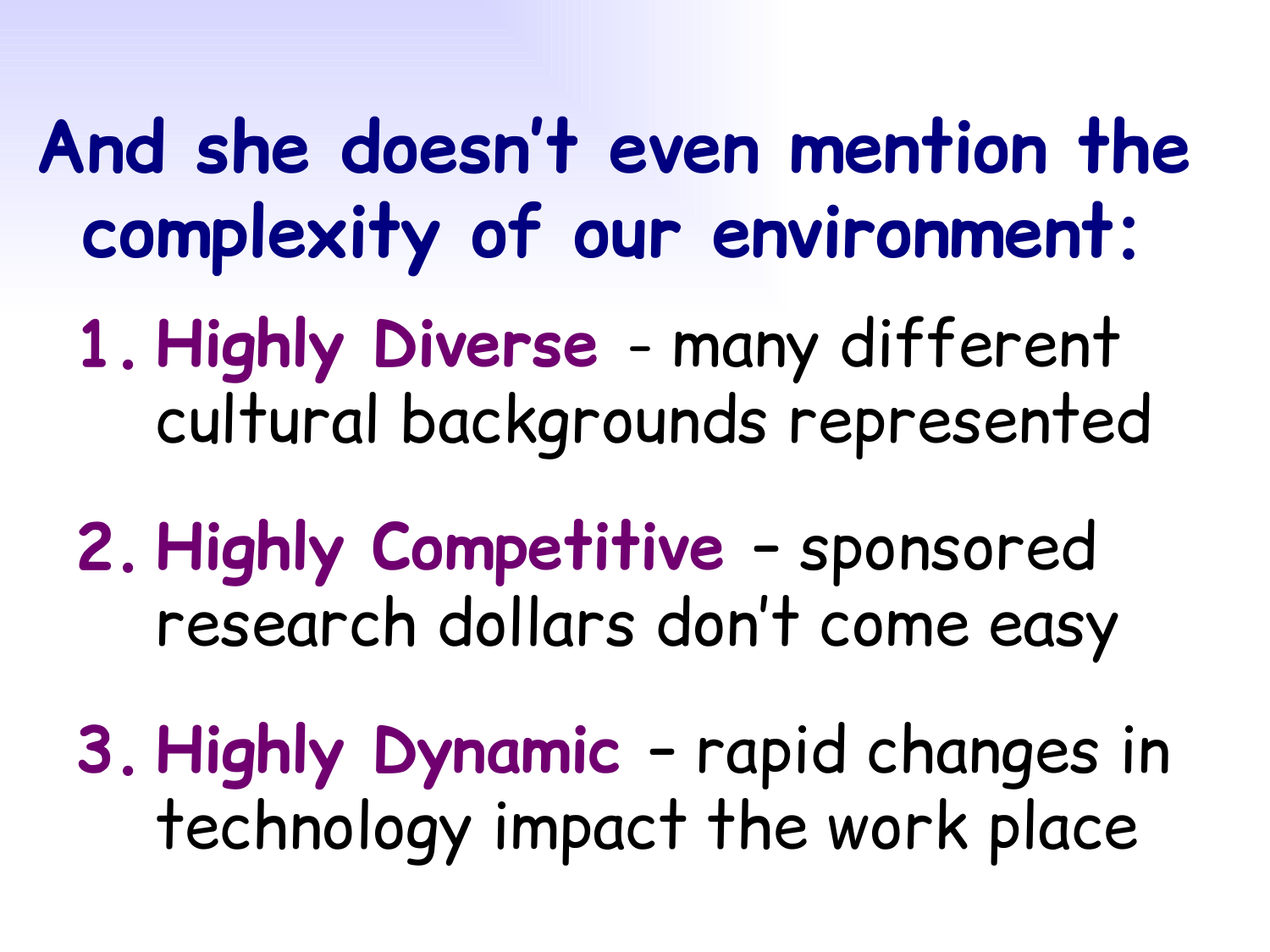

And she doesn’t even mention the complexity of our environment:
Highly Diverse - many different cultural backgrounds represented
Highly Competitive – sponsored research dollars don’t come easy
Highly Dynamic – rapid changes in technology impact the work place